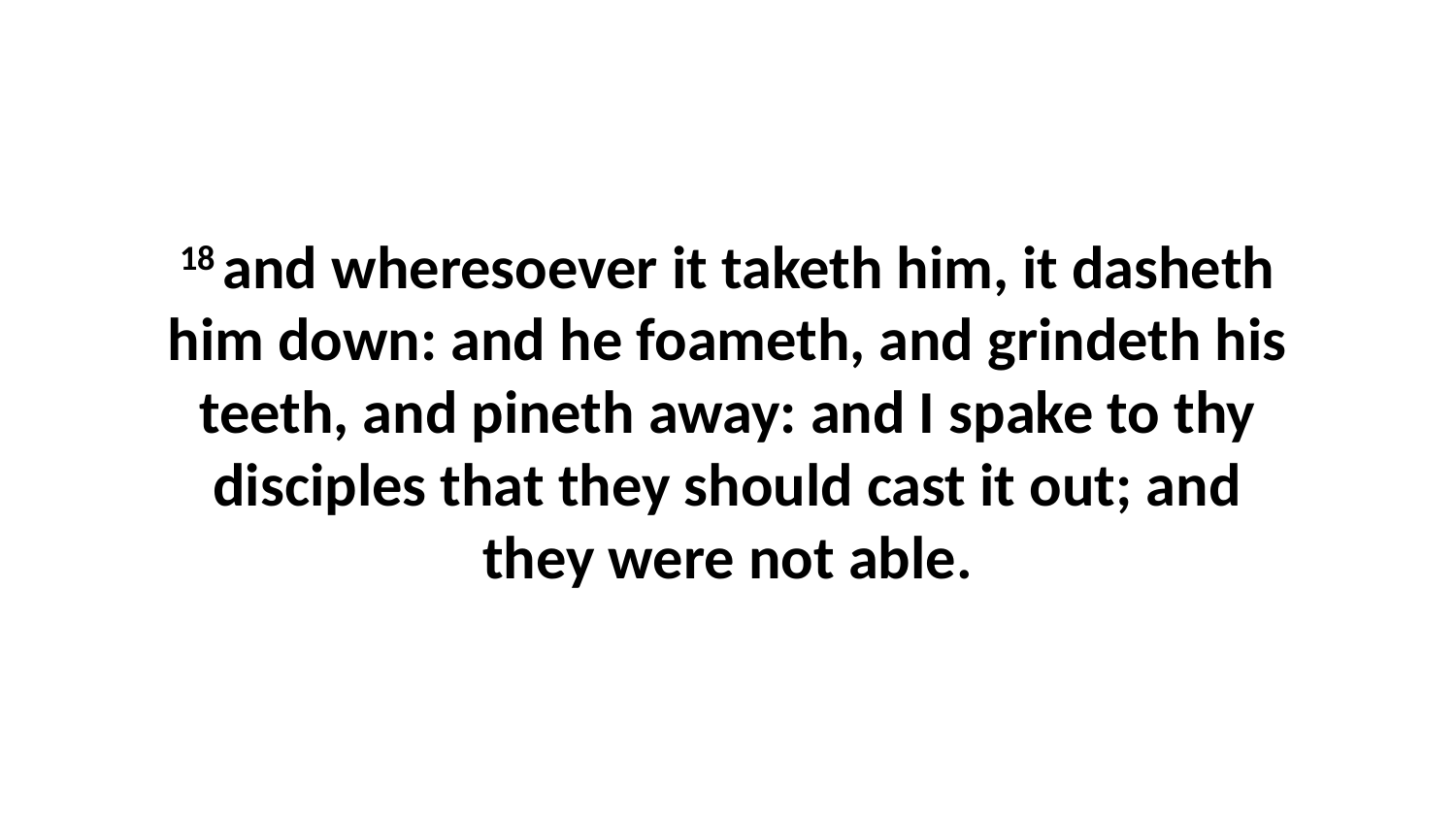

18 and wheresoever it taketh him, it dasheth him down: and he foameth, and grindeth his teeth, and pineth away: and I spake to thy disciples that they should cast it out; and they were not able.